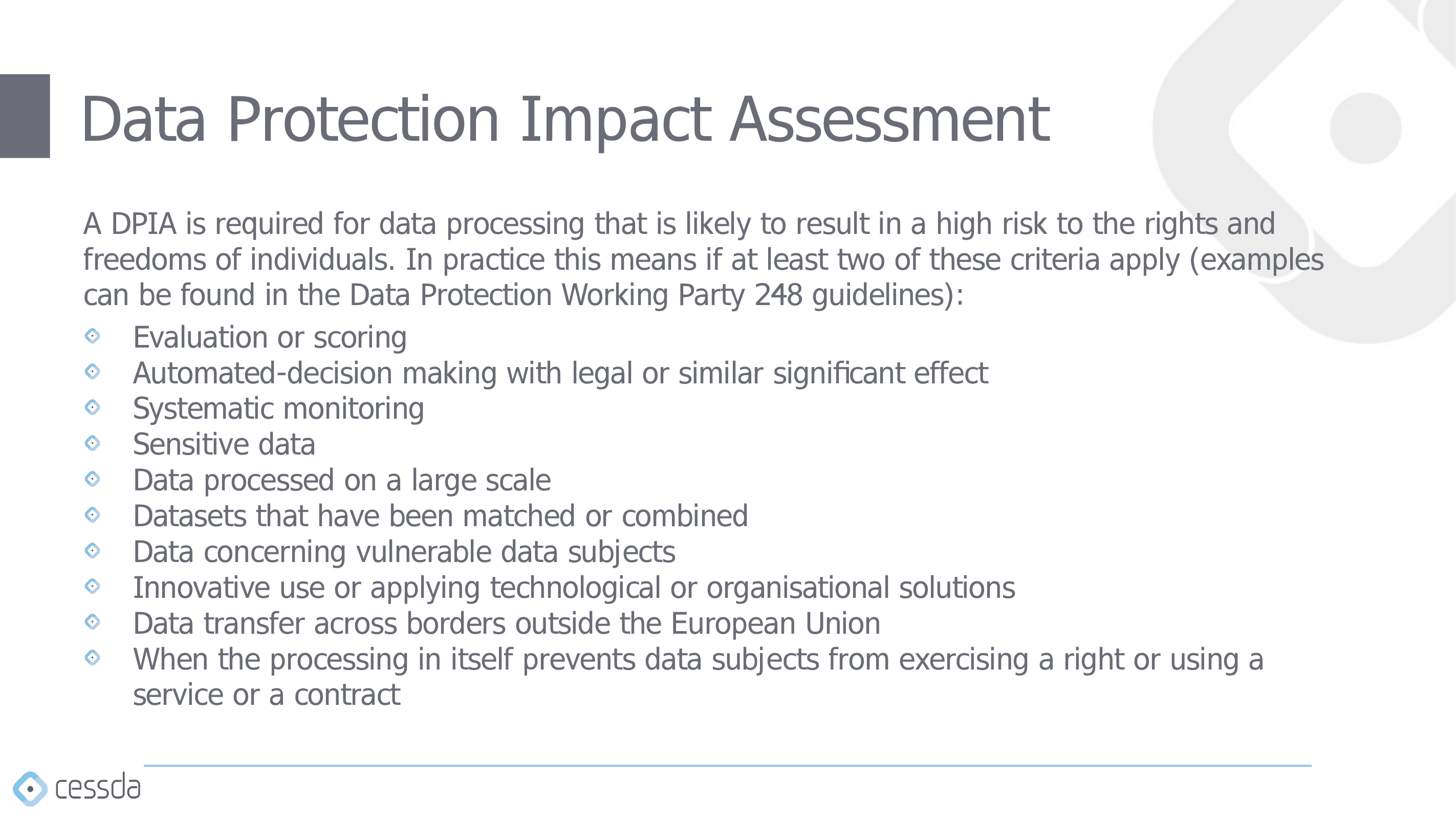

# Data Protection Impact Assessment
A DPIA is required for data processing that is likely to result in a high risk to the rights and freedoms of individuals. In practice this means if at least two of these criteria apply (examples can be found in the Data Protection Working Party 248 guidelines):
Evaluation or scoring
Automated-decision making with legal or similar significant effect
Systematic monitoring
Sensitive data
Data processed on a large scale
Datasets that have been matched or combined
Data concerning vulnerable data subjects
Innovative use or applying technological or organisational solutions
Data transfer across borders outside the European Union
When the processing in itself prevents data subjects from exercising a right or using a service or a contract